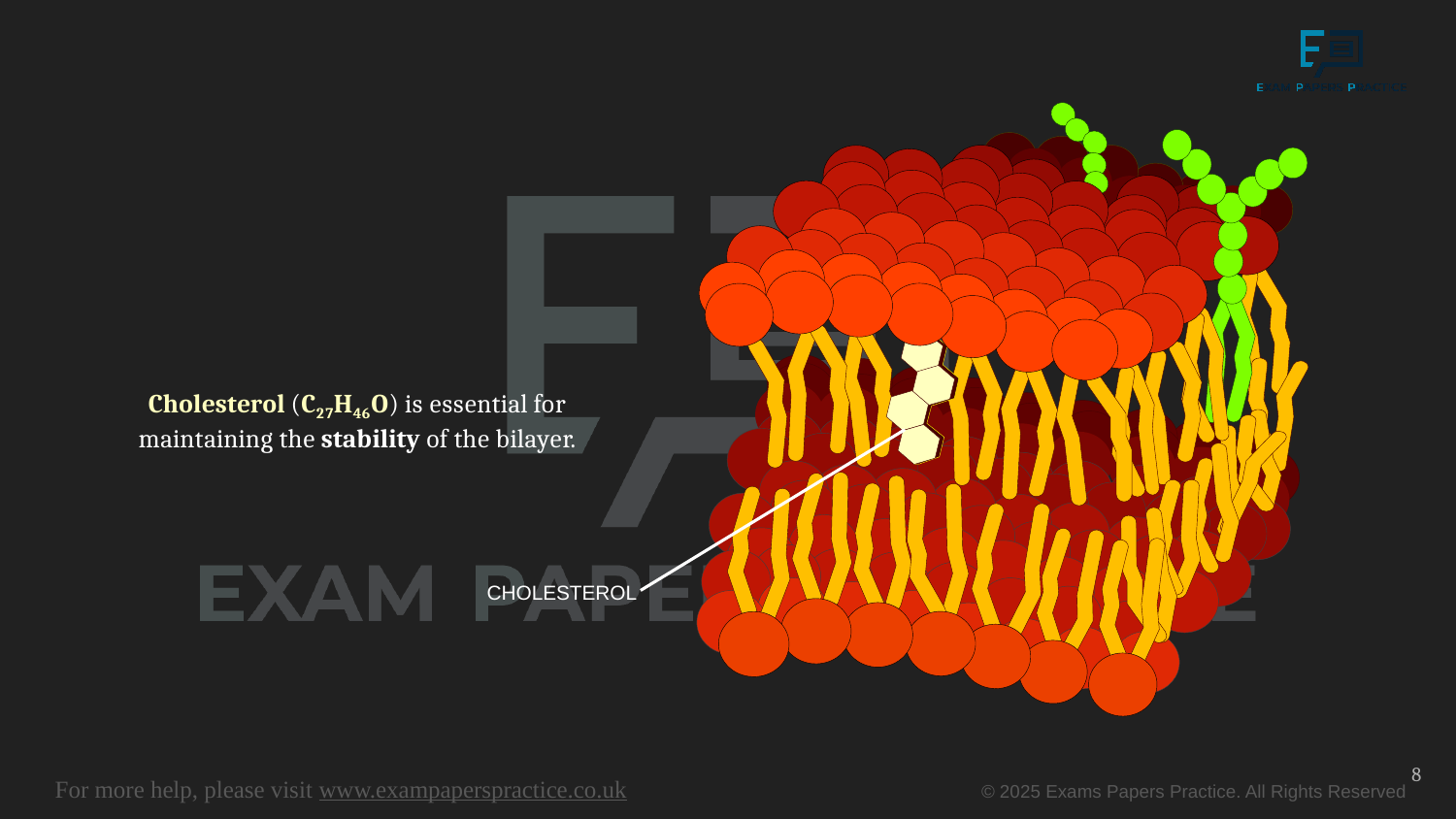

Cholesterol (C27H46O) is essential for maintaining the stability of the bilayer.
CHOLESTEROL
8